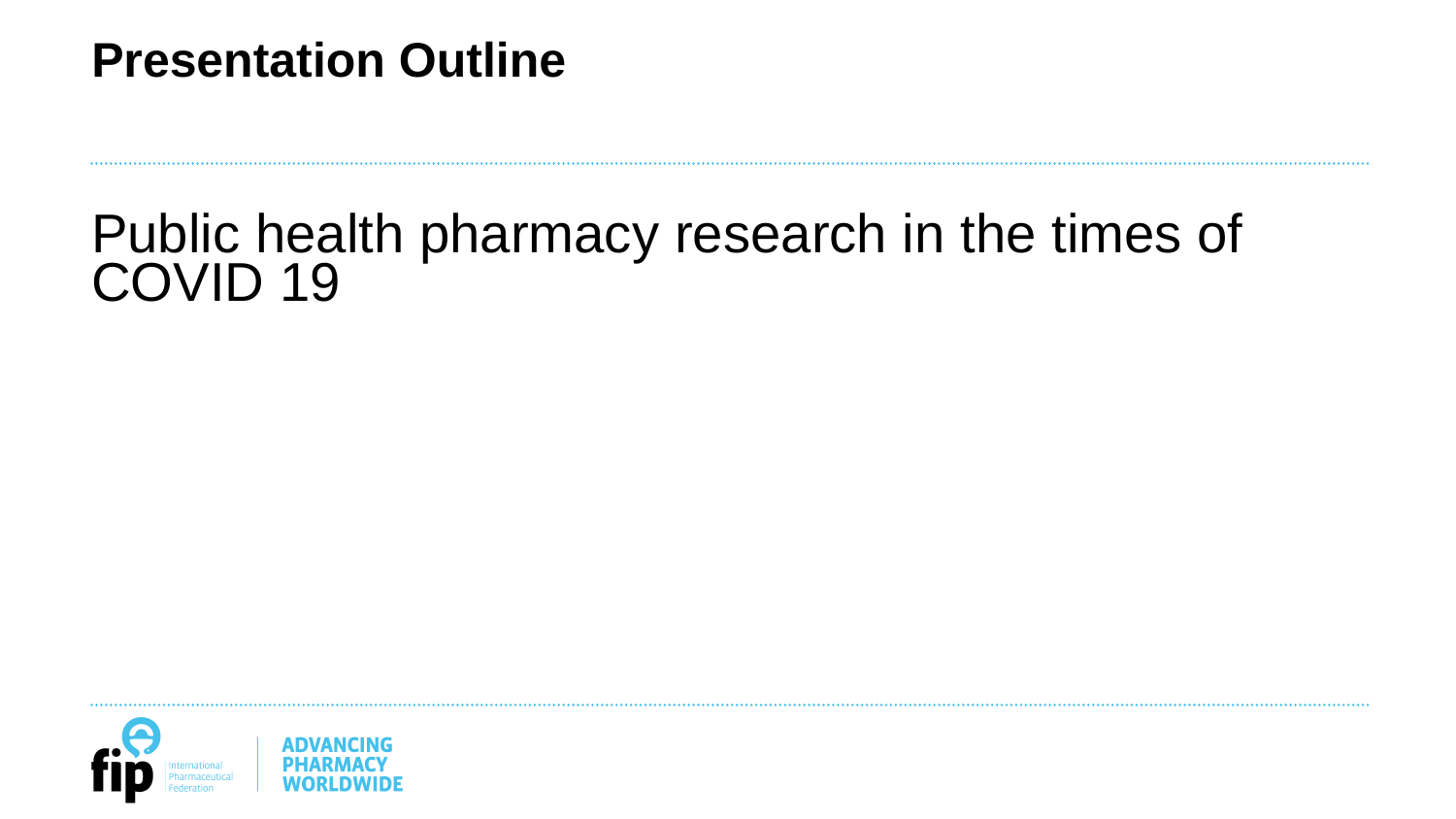

# Presentation Outline

Public health pharmacy research in the times of COVID 19